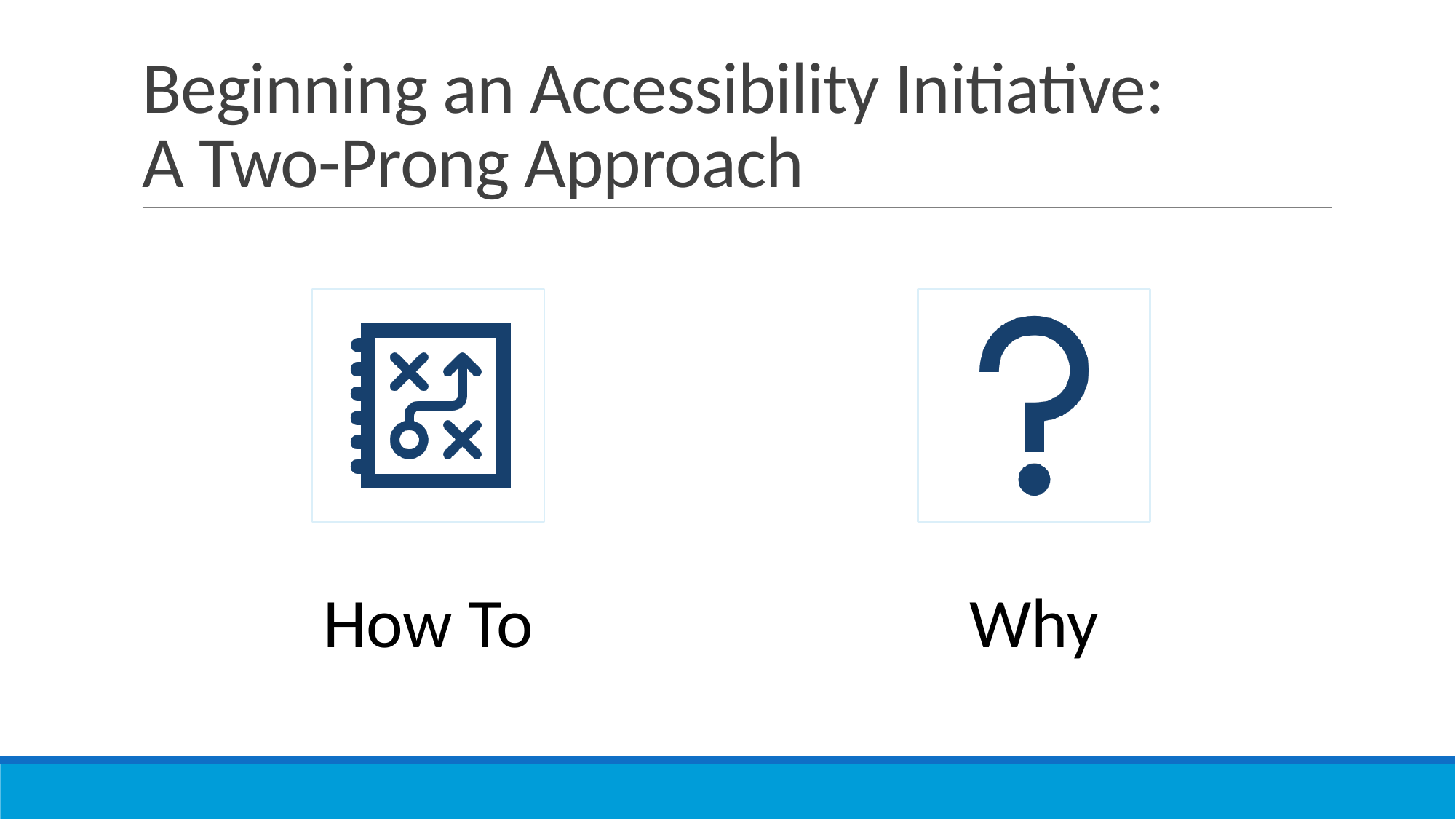

# Beginning an Accessibility Initiative: A Two-Prong Approach
How To
Why